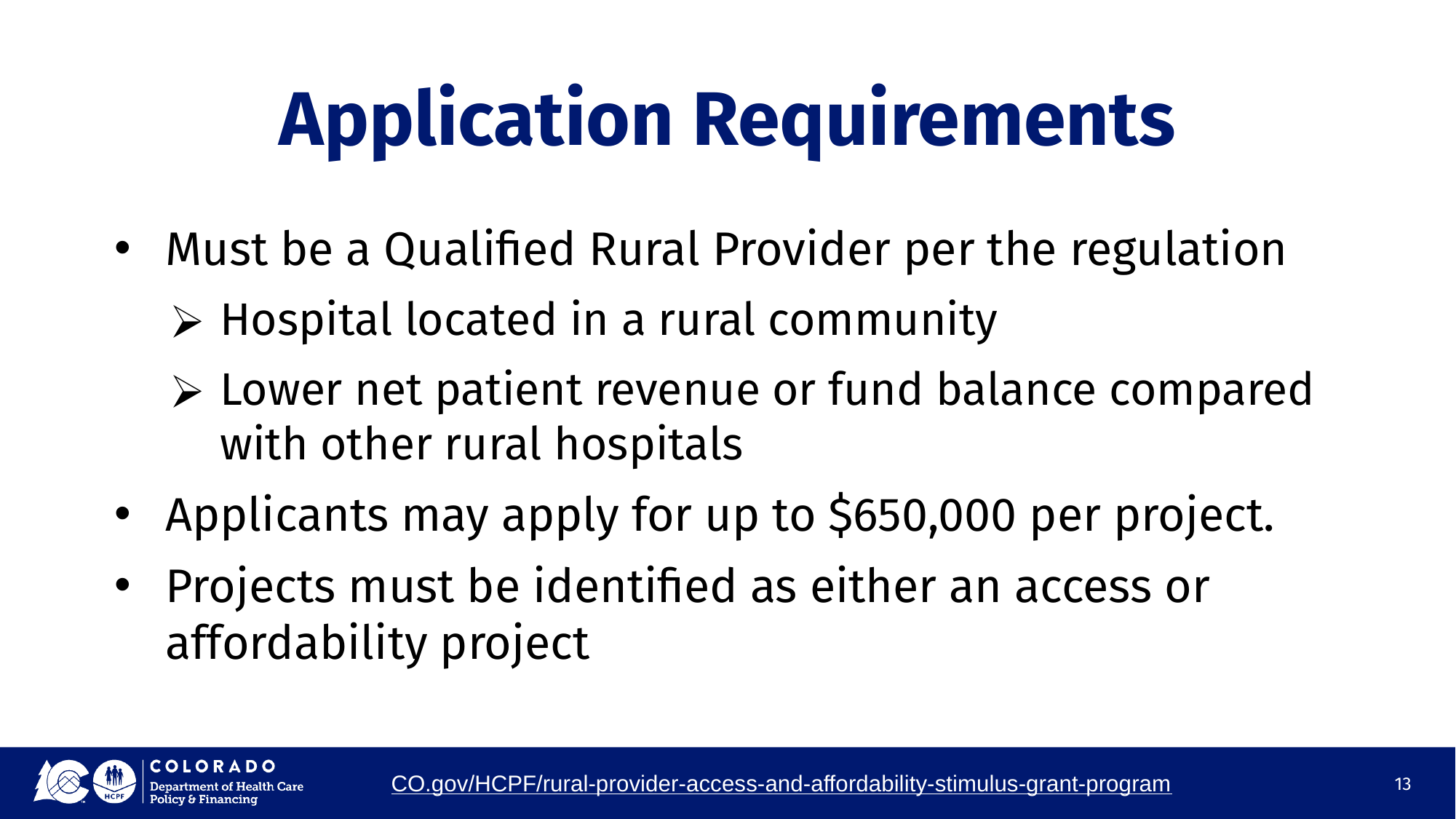

# Application Requirements
Must be a Qualified Rural Provider per the regulation
Hospital located in a rural community
Lower net patient revenue or fund balance compared with other rural hospitals
Applicants may apply for up to $650,000 per project.
Projects must be identified as either an access or affordability project
CO.gov/HCPF/rural-provider-access-and-affordability-stimulus-grant-program
13